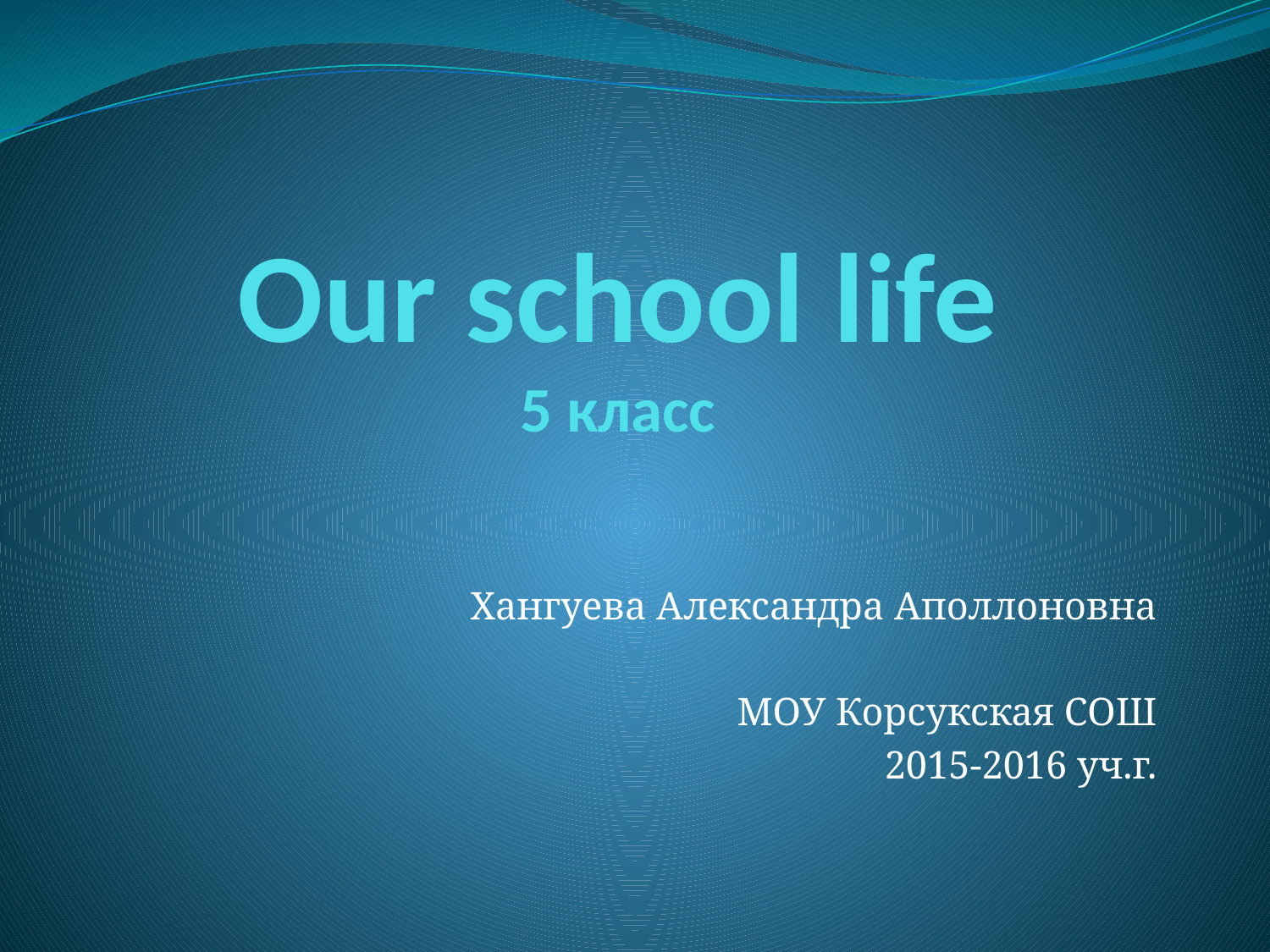

# Our school life 5 класс
Хангуева Александра Аполлоновна

МОУ Корсукская СОШ
2015-2016 уч.г.